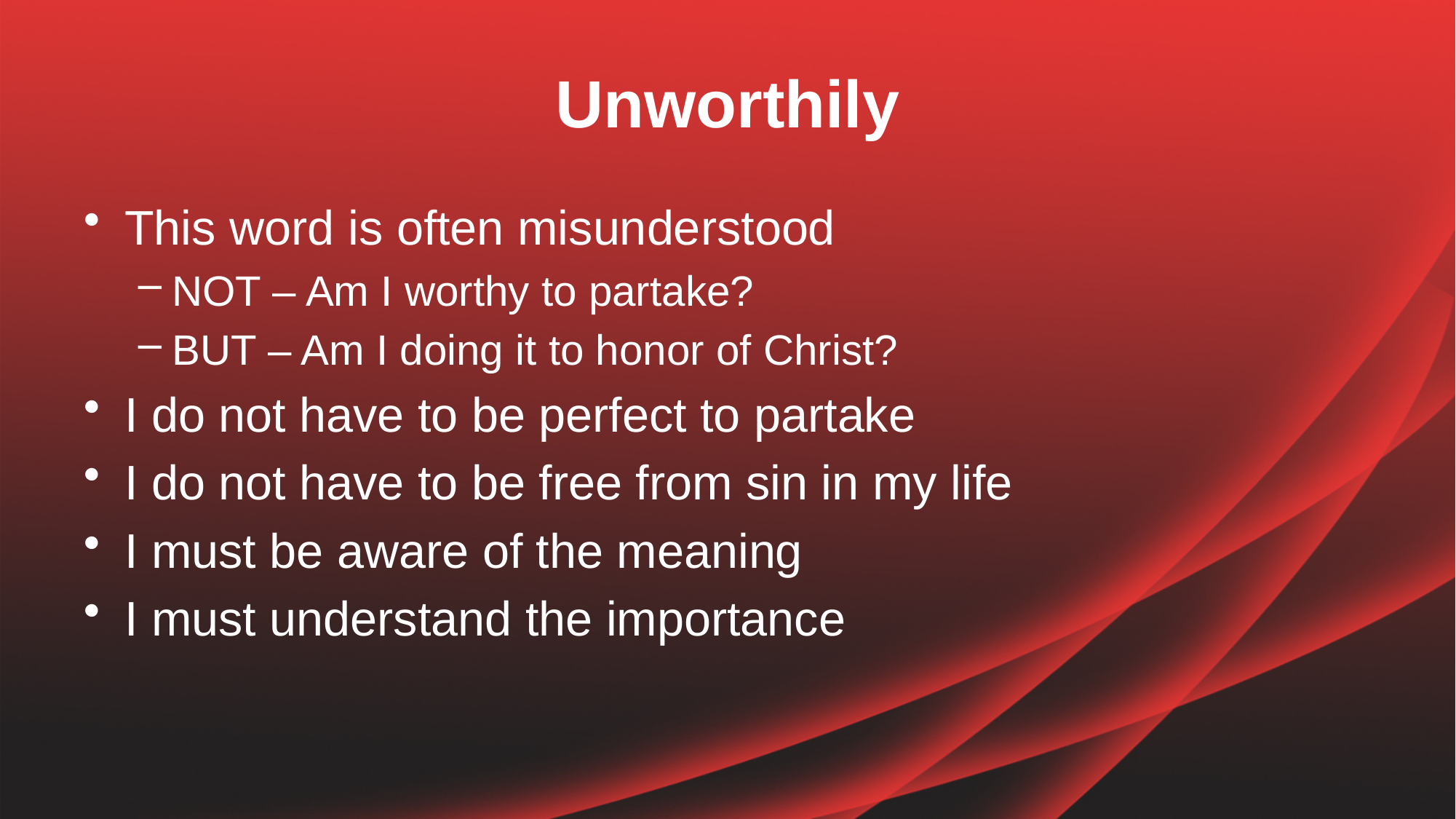

# Unworthily
This word is often misunderstood
NOT – Am I worthy to partake?
BUT – Am I doing it to honor of Christ?
I do not have to be perfect to partake
I do not have to be free from sin in my life
I must be aware of the meaning
I must understand the importance